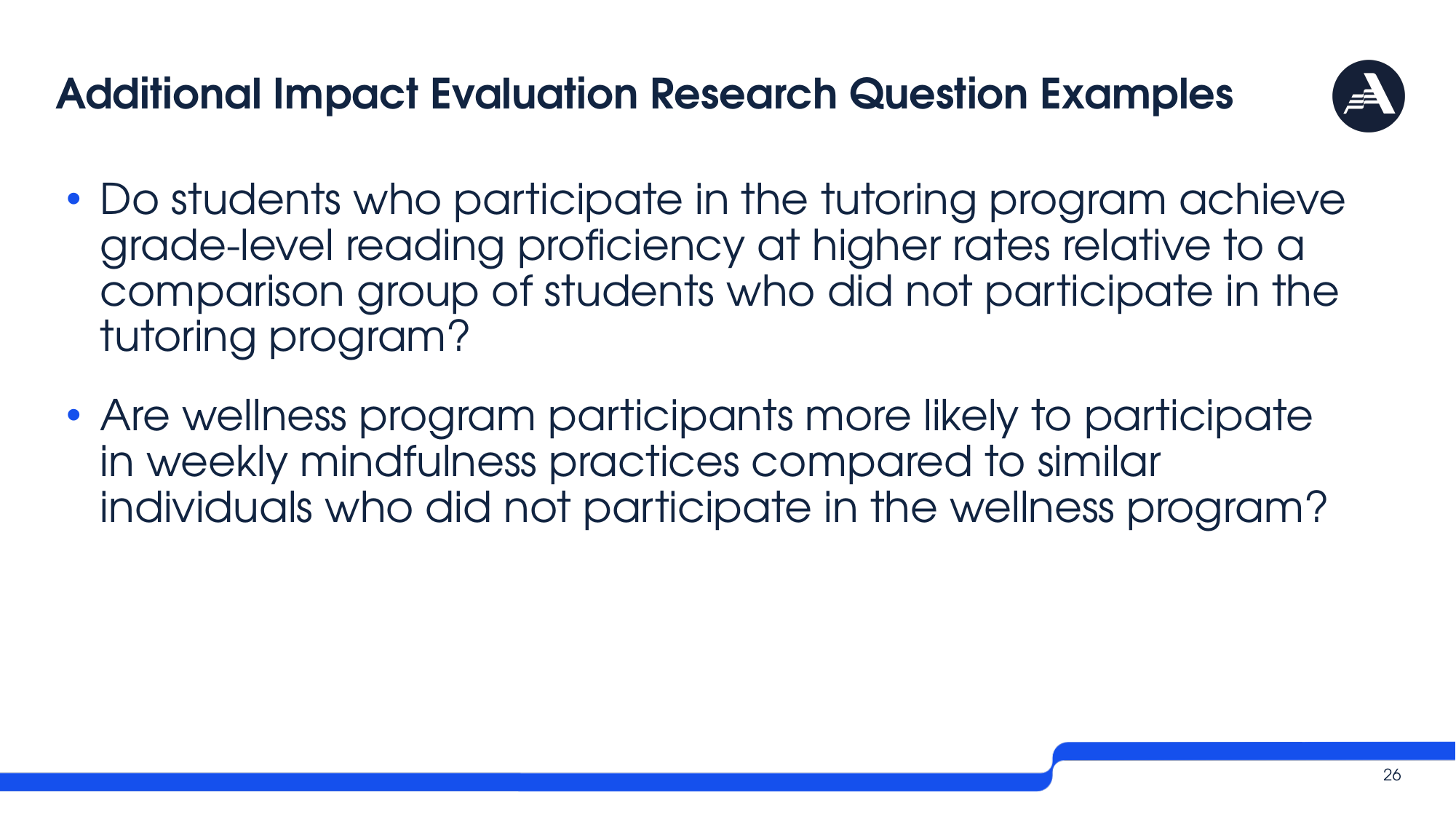

# Additional Impact Evaluation Research Question Examples

Do students who participate in the tutoring program achieve grade-level reading proficiency at higher rates relative to a comparison group of students who did not participate in the tutoring program?
Are wellness program participants more likely to participate in weekly mindfulness practices compared to similar individuals who did not participate in the wellness program?

  26